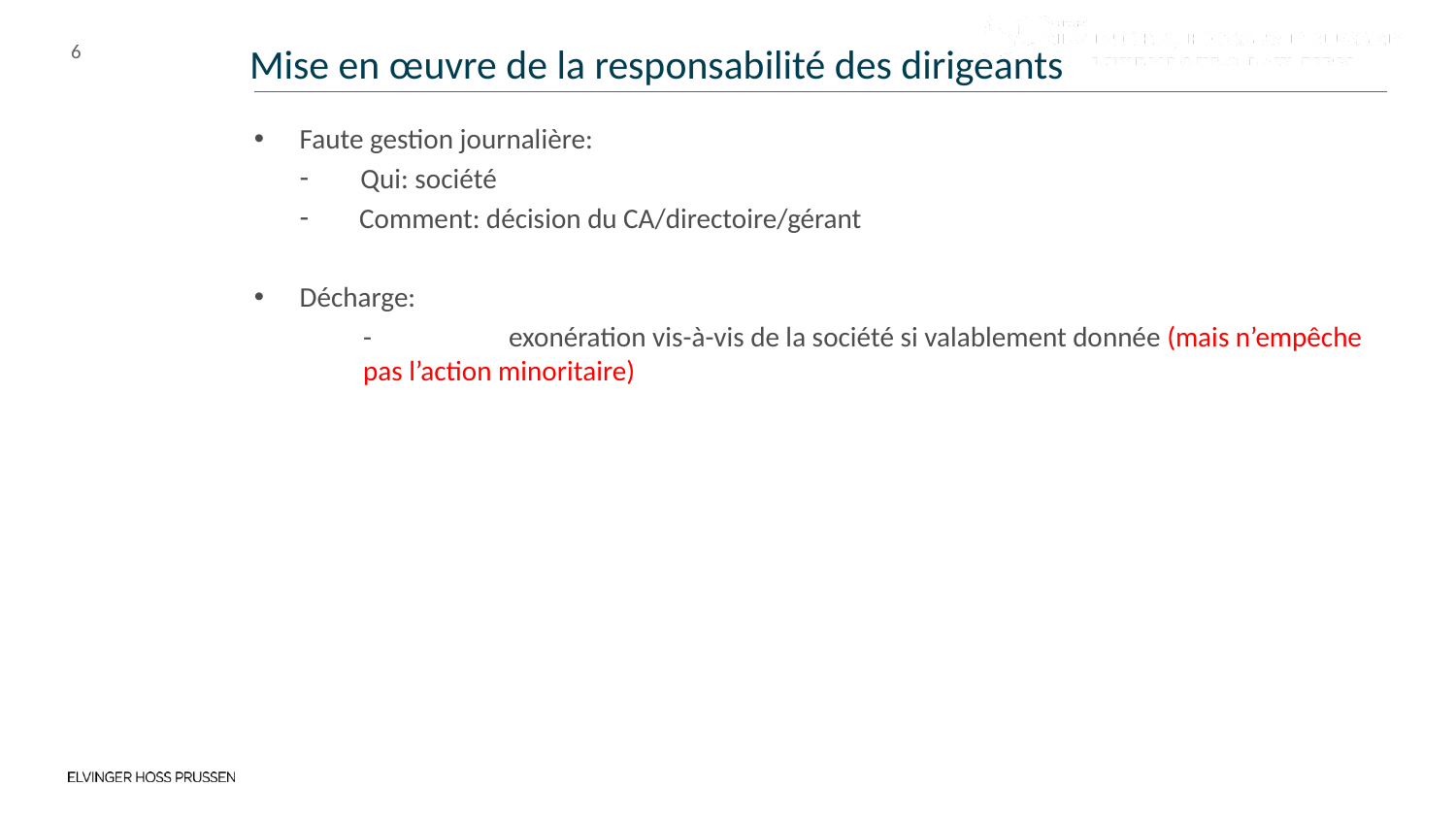

# Mise en œuvre de la responsabilité des dirigeants
Faute gestion journalière:
Qui: société
Comment: décision du CA/directoire/gérant

Décharge:
	- 	exonération vis-à-vis de la société si valablement donnée (mais n’empêche pas l’action minoritaire)